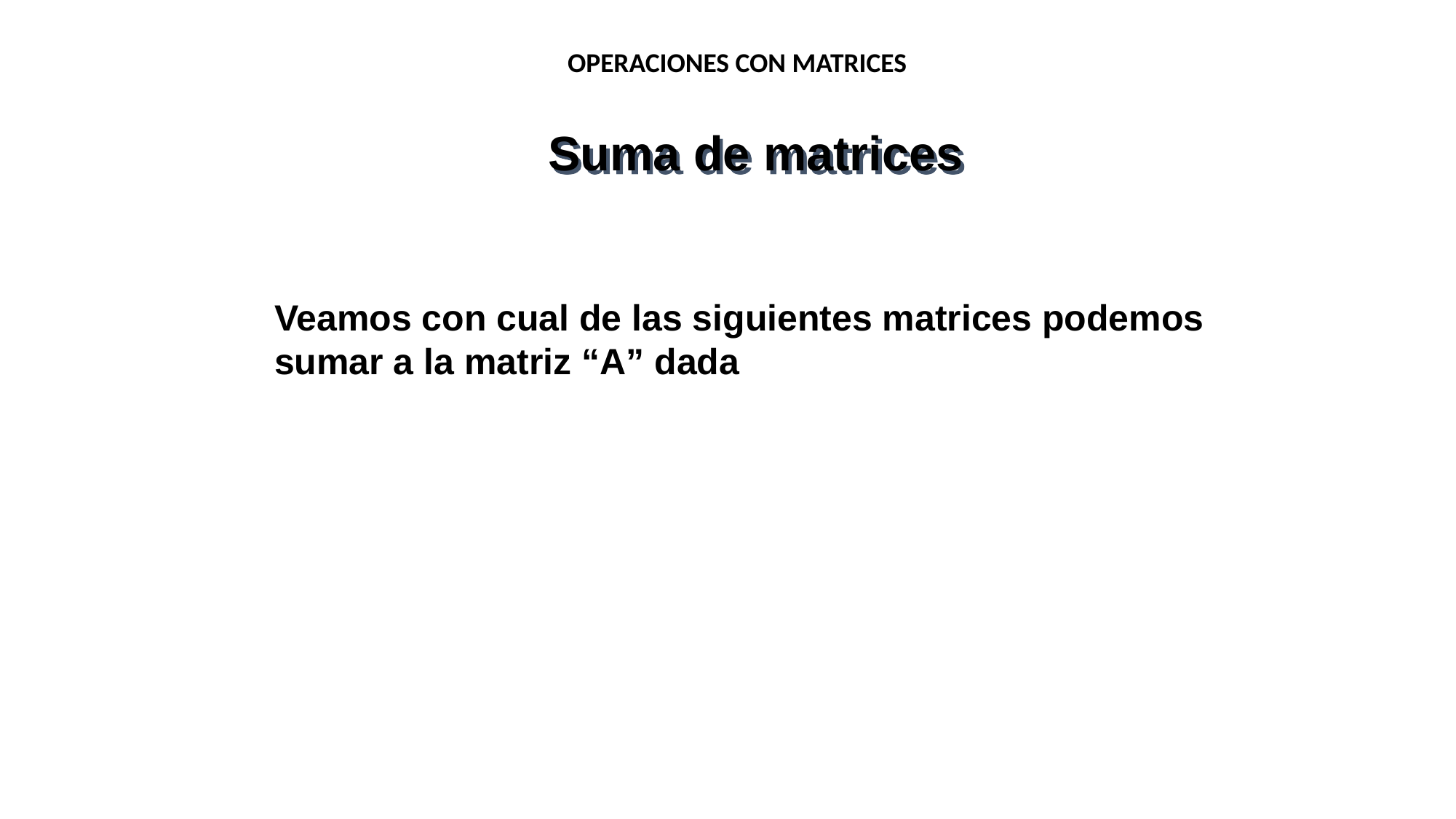

OPERACIONES CON MATRICES
Suma de matrices

Veamos con cual de las siguientes matrices podemos sumar a la matriz “A” dada